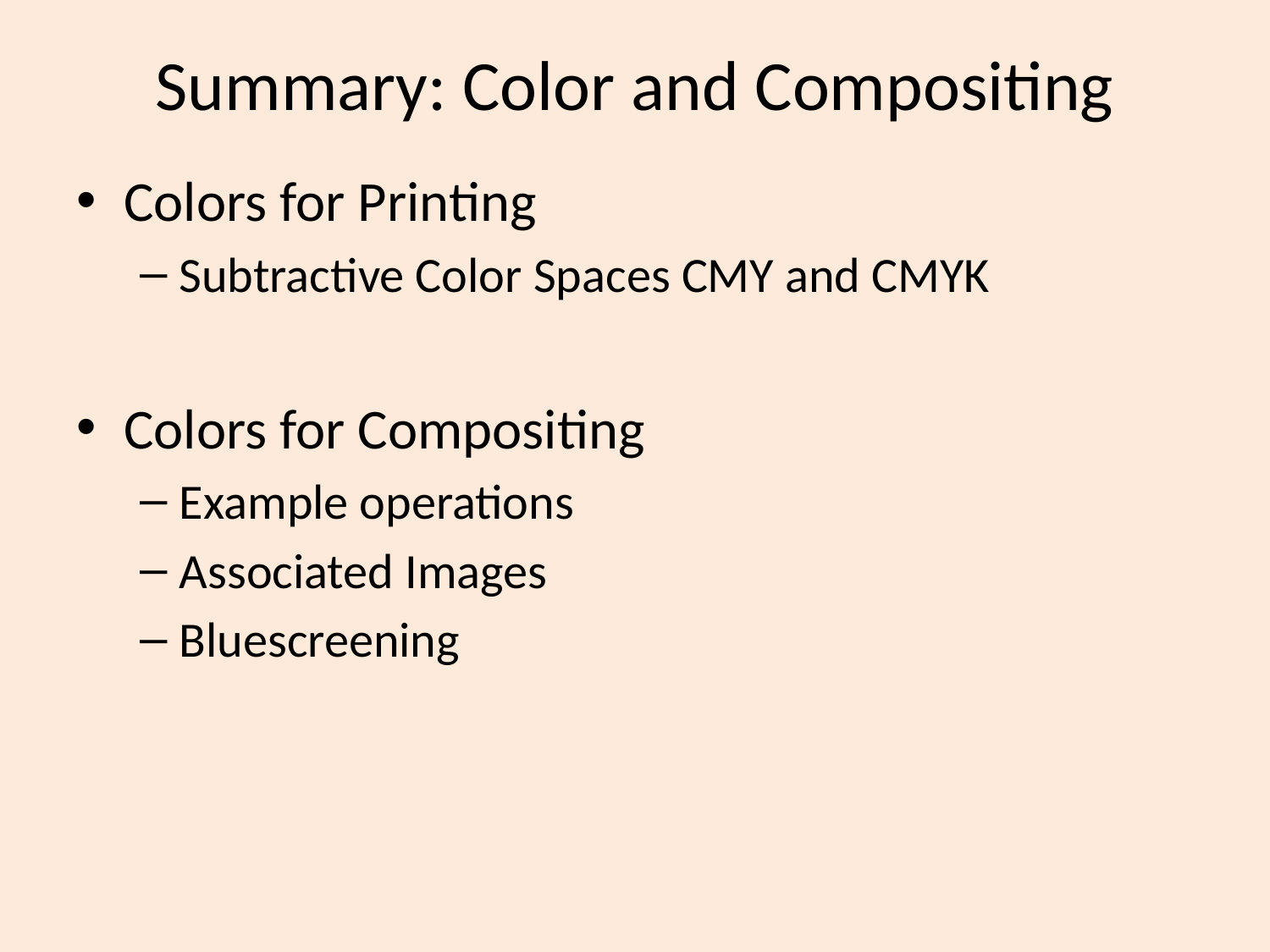

# Summary: Color and Compositing
Colors for Printing
Subtractive Color Spaces CMY and CMYK

Colors for Compositing
Example operations
Associated Images
Bluescreening